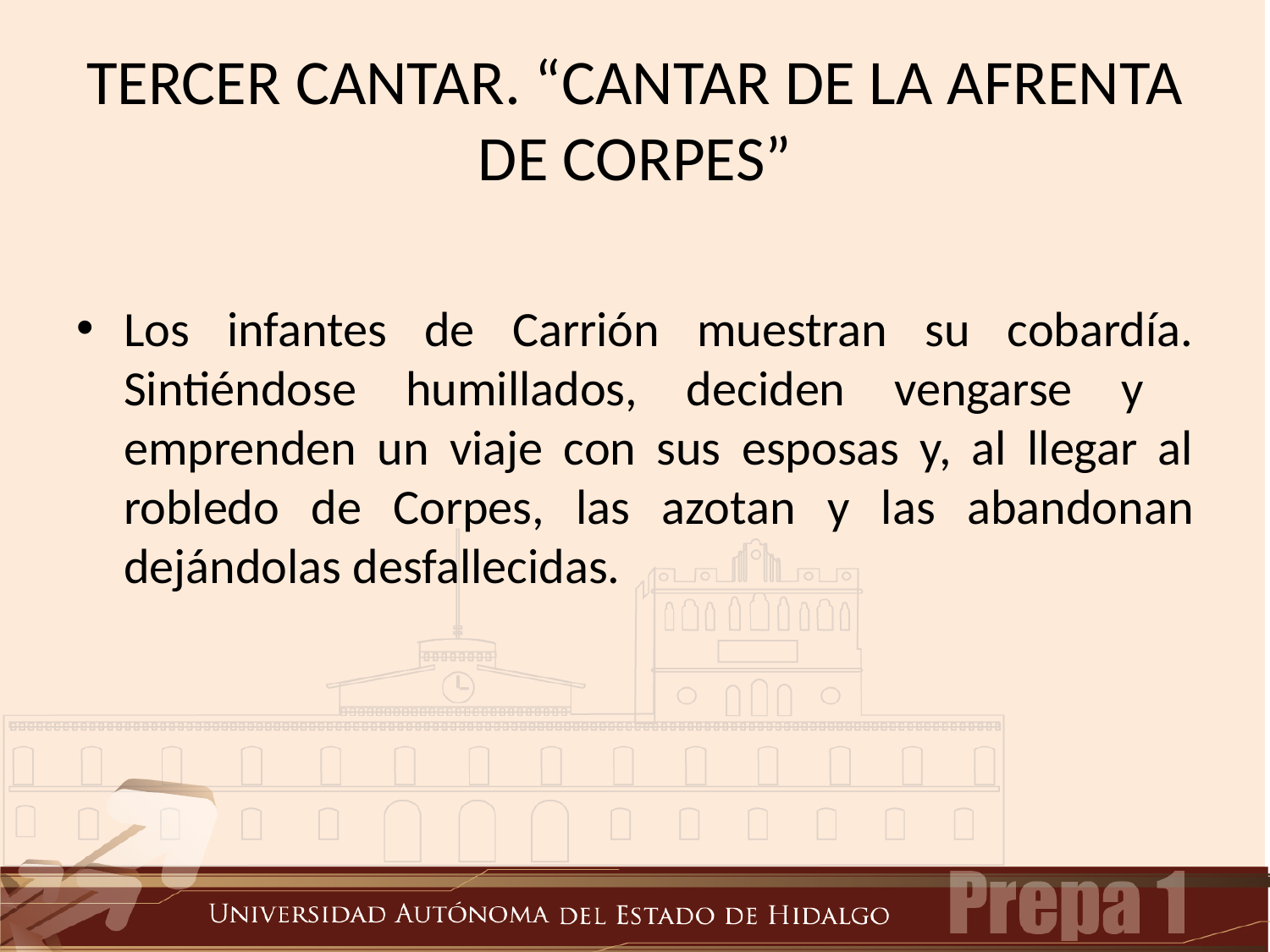

# TERCER CANTAR. “CANTAR DE LA AFRENTA DE CORPES”

Los infantes de Carrión muestran su cobardía. Sintiéndose humillados, deciden vengarse y  emprenden un viaje con sus esposas y, al llegar al robledo de Corpes, las azotan y las abandonan dejándolas desfallecidas.